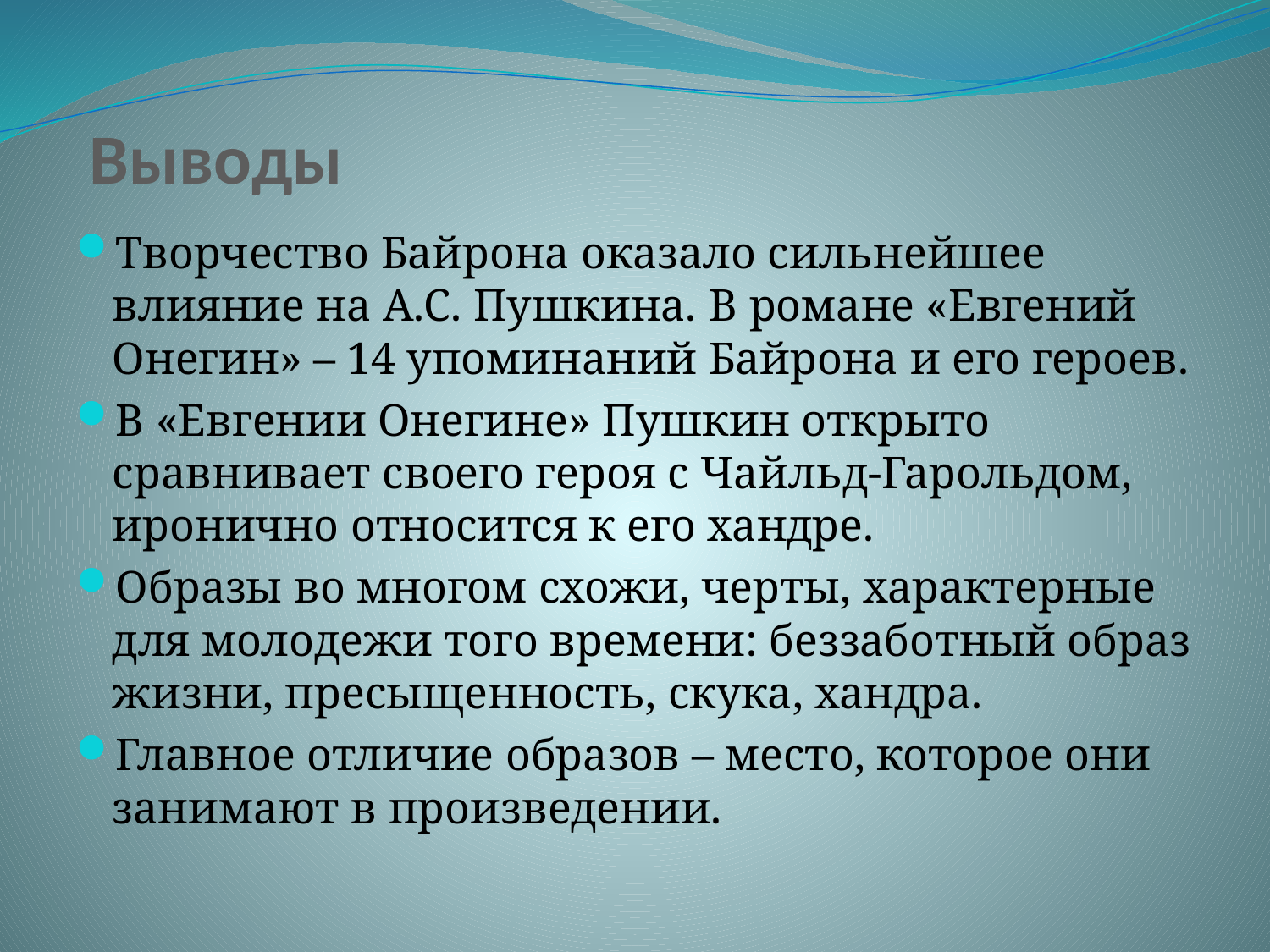

# Выводы
Творчество Байрона оказало сильнейшее влияние на А.С. Пушкина. В романе «Евгений Онегин» – 14 упоминаний Байрона и его героев.
В «Евгении Онегине» Пушкин открыто сравнивает своего героя с Чайльд-Гарольдом, иронично относится к его хандре.
Образы во многом схожи, черты, характерные для молодежи того времени: беззаботный образ жизни, пресыщенность, скука, хандра.
Главное отличие образов – место, которое они занимают в произведении.